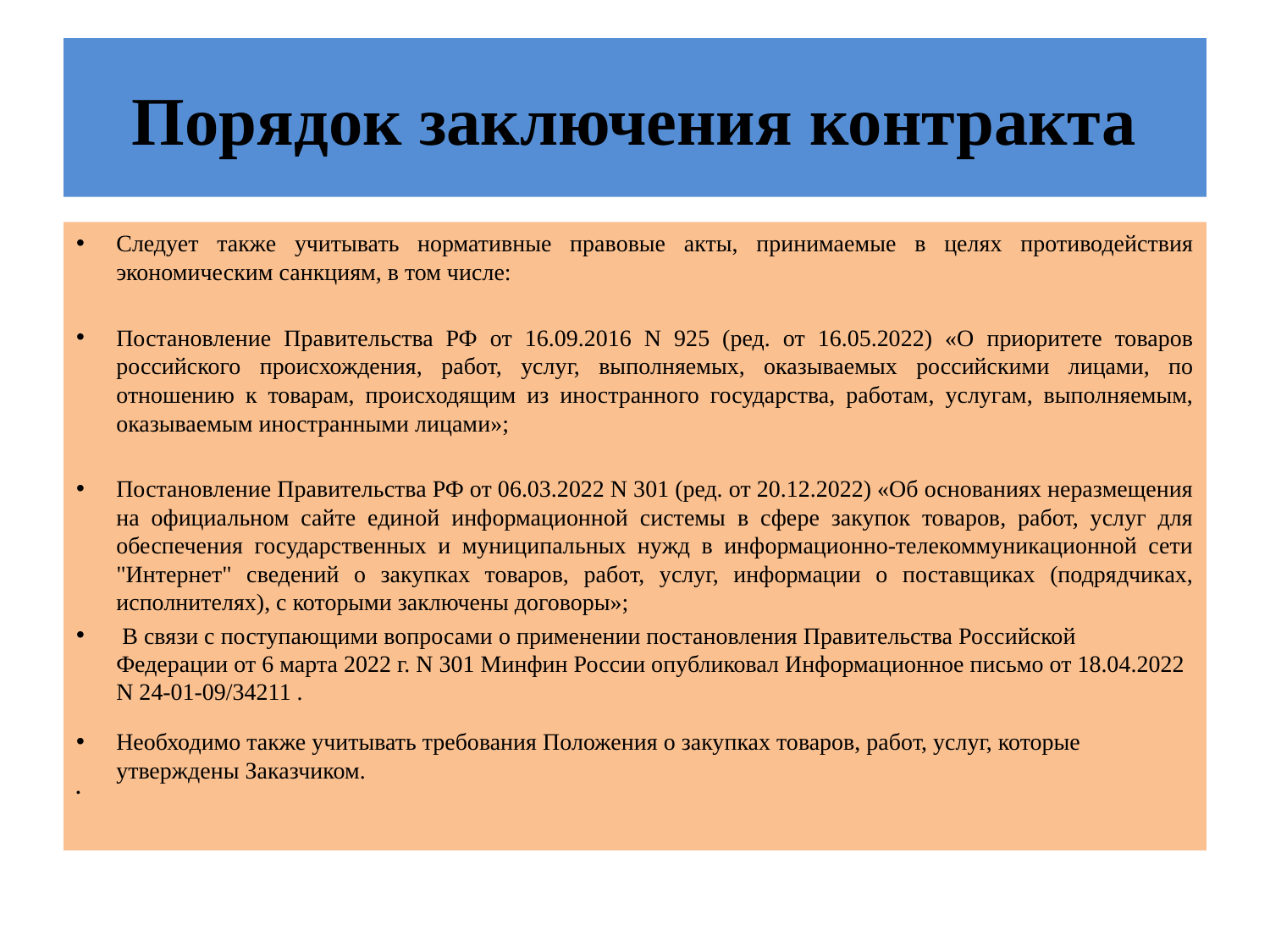

# Порядок заключения контракта
Следует также учитывать нормативные правовые акты, принимаемые в целях противодействия экономическим санкциям, в том числе:

Постановление Правительства РФ от 16.09.2016 N 925 (ред. от 16.05.2022) «О приоритете товаров российского происхождения, работ, услуг, выполняемых, оказываемых российскими лицами, по отношению к товарам, происходящим из иностранного государства, работам, услугам, выполняемым, оказываемым иностранными лицами»;

Постановление Правительства РФ от 06.03.2022 N 301 (ред. от 20.12.2022) «Об основаниях неразмещения на официальном сайте единой информационной системы в сфере закупок товаров, работ, услуг для обеспечения государственных и муниципальных нужд в информационно-телекоммуникационной сети "Интернет" сведений о закупках товаров, работ, услуг, информации о поставщиках (подрядчиках, исполнителях), с которыми заключены договоры»;
 В связи с поступающими вопросами о применении постановления Правительства Российской Федерации от 6 марта 2022 г. N 301 Минфин России опубликовал Информационное письмо от 18.04.2022 N 24-01-09/34211 .

Необходимо также учитывать требования Положения о закупках товаров, работ, услуг, которые утверждены Заказчиком.